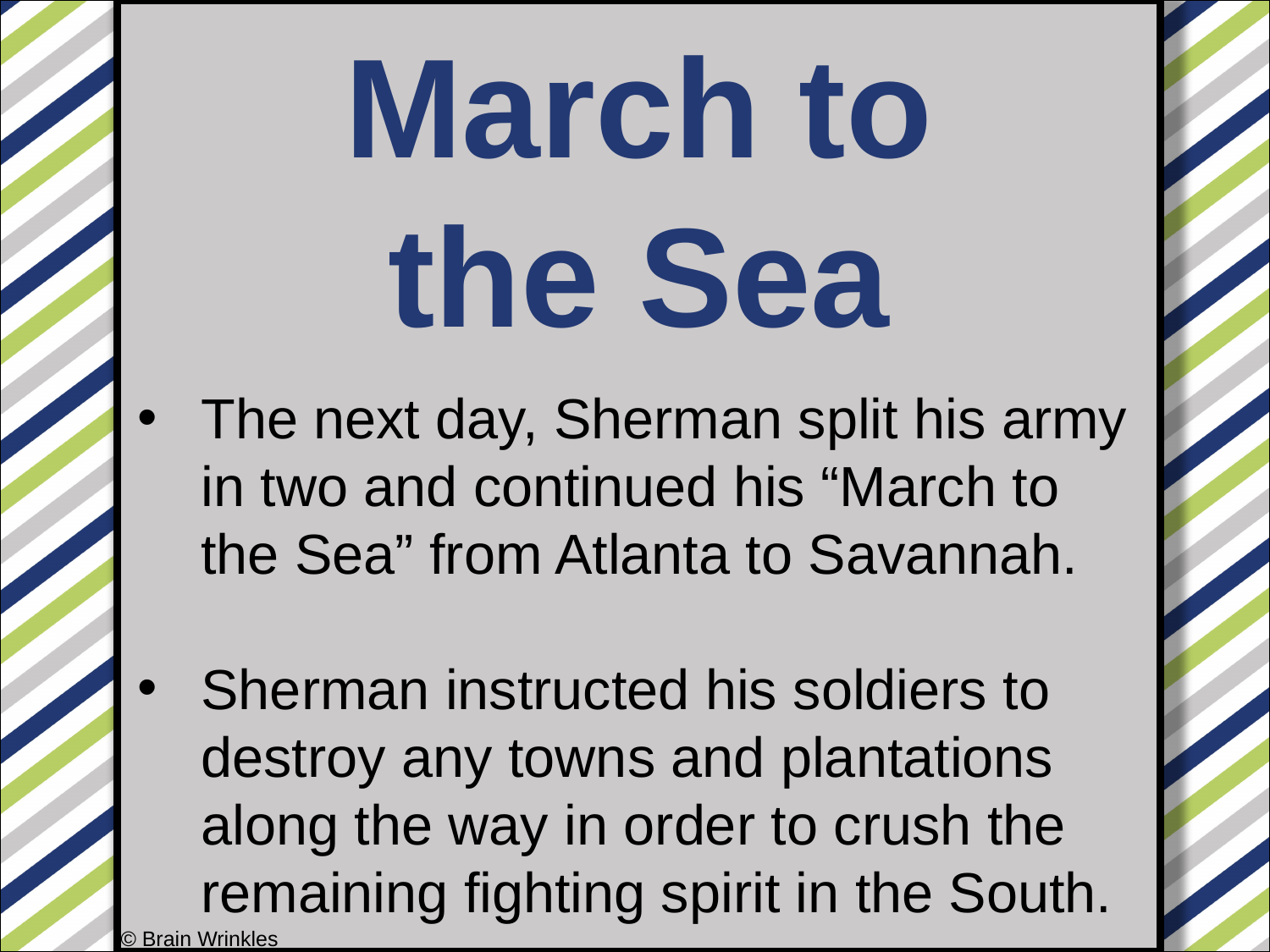

March to
the Sea
#
The next day, Sherman split his army in two and continued his “March to the Sea” from Atlanta to Savannah.

Sherman instructed his soldiers to destroy any towns and plantations along the way in order to crush the remaining fighting spirit in the South.

© Brain Wrinkles